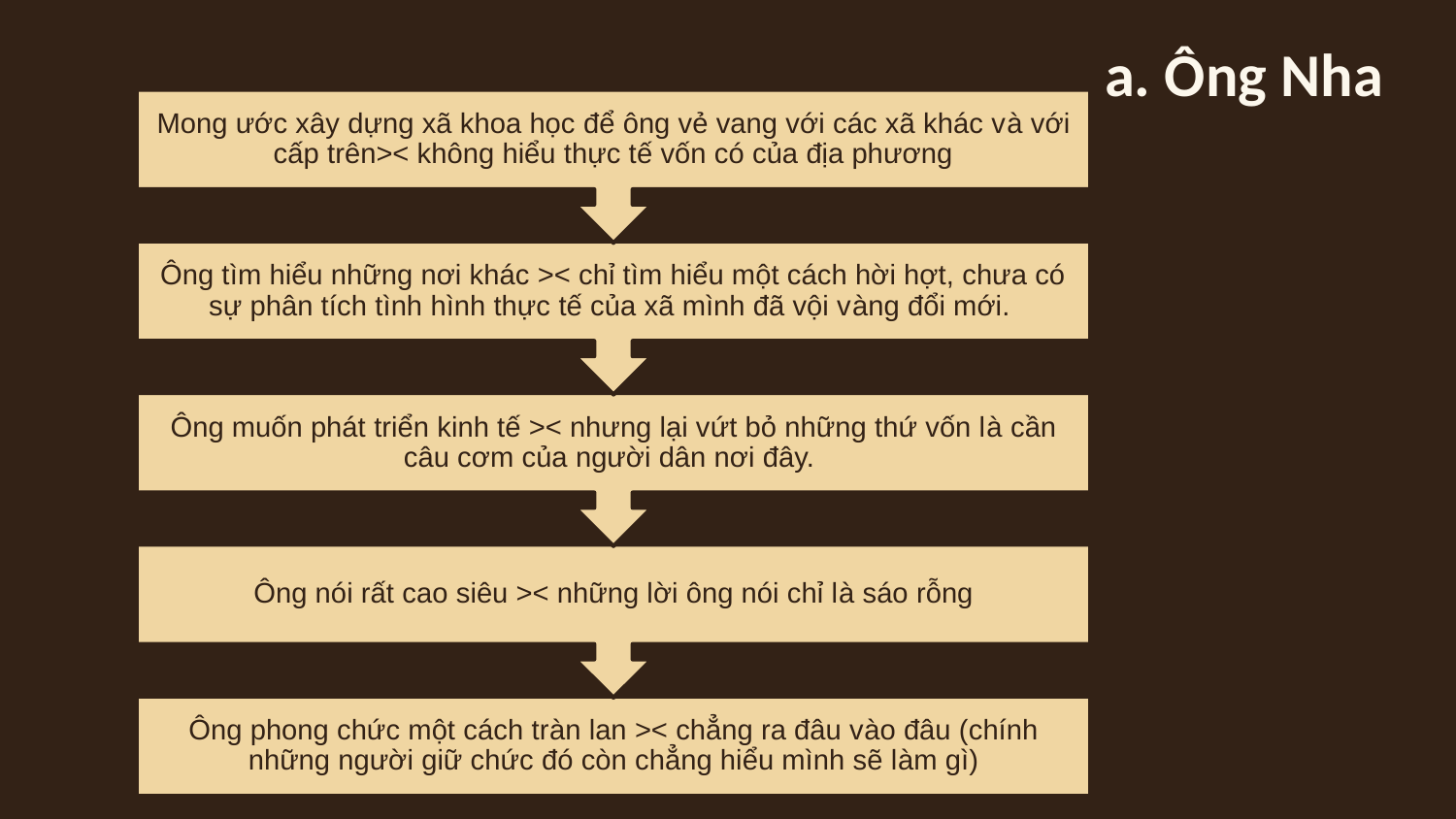

# a. Ông Nha
Mong ước xây dựng xã khoa học để ông vẻ vang với các xã khác và với cấp trên>< không hiểu thực tế vốn có của địa phương
Ông tìm hiểu những nơi khác >< chỉ tìm hiểu một cách hời hợt, chưa có sự phân tích tình hình thực tế của xã mình đã vội vàng đổi mới.
Ông muốn phát triển kinh tế >< nhưng lại vứt bỏ những thứ vốn là cần câu cơm của người dân nơi đây.
Ông nói rất cao siêu >< những lời ông nói chỉ là sáo rỗng
Ông phong chức một cách tràn lan >< chẳng ra đâu vào đâu (chính những người giữ chức đó còn chẳng hiểu mình sẽ làm gì)